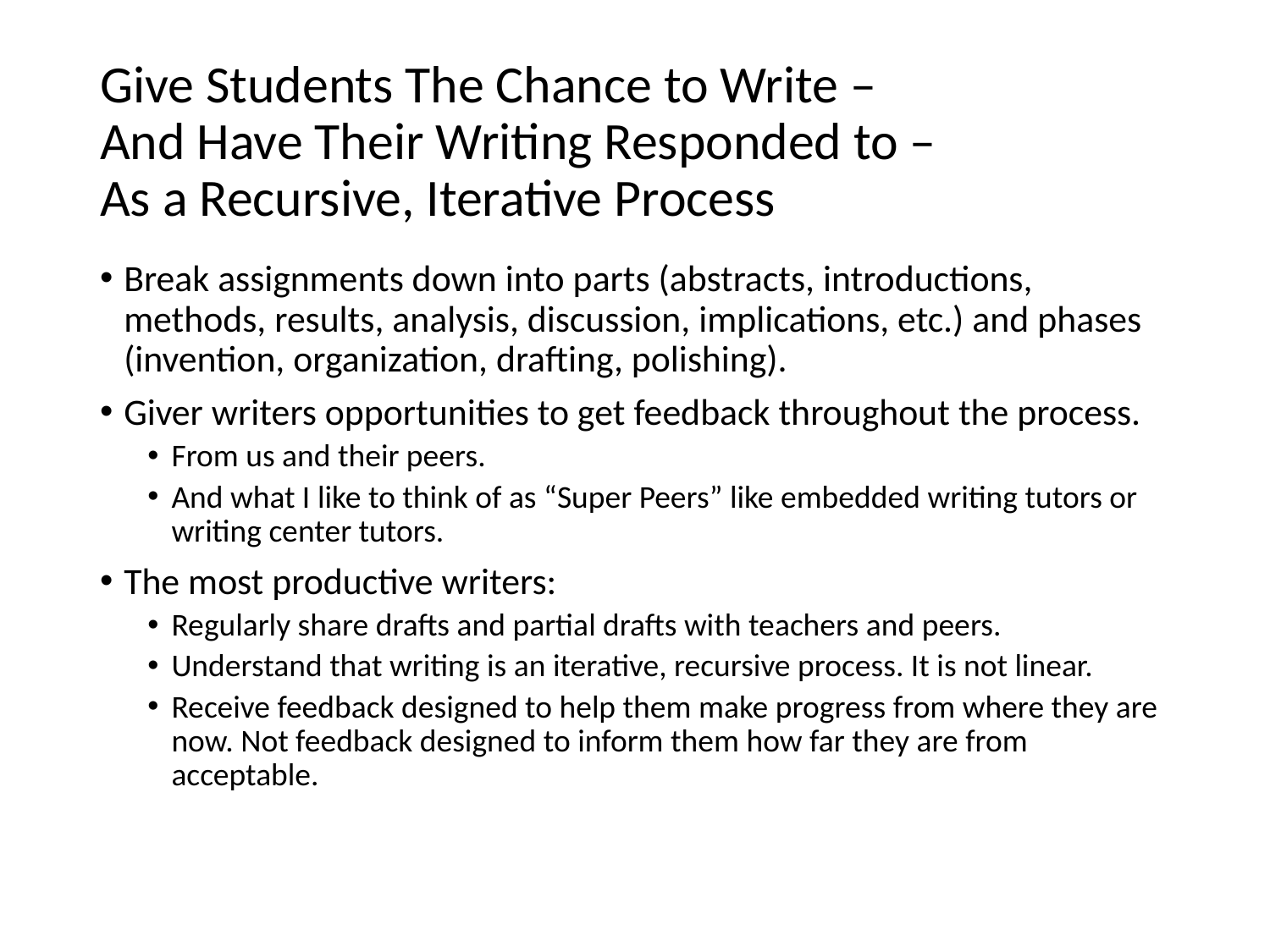

# Give Students The Chance to Write – And Have Their Writing Responded to – As a Recursive, Iterative Process
Break assignments down into parts (abstracts, introductions, methods, results, analysis, discussion, implications, etc.) and phases (invention, organization, drafting, polishing).
Giver writers opportunities to get feedback throughout the process.
From us and their peers.
And what I like to think of as “Super Peers” like embedded writing tutors or writing center tutors.
The most productive writers:
Regularly share drafts and partial drafts with teachers and peers.
Understand that writing is an iterative, recursive process. It is not linear.
Receive feedback designed to help them make progress from where they are now. Not feedback designed to inform them how far they are from acceptable.